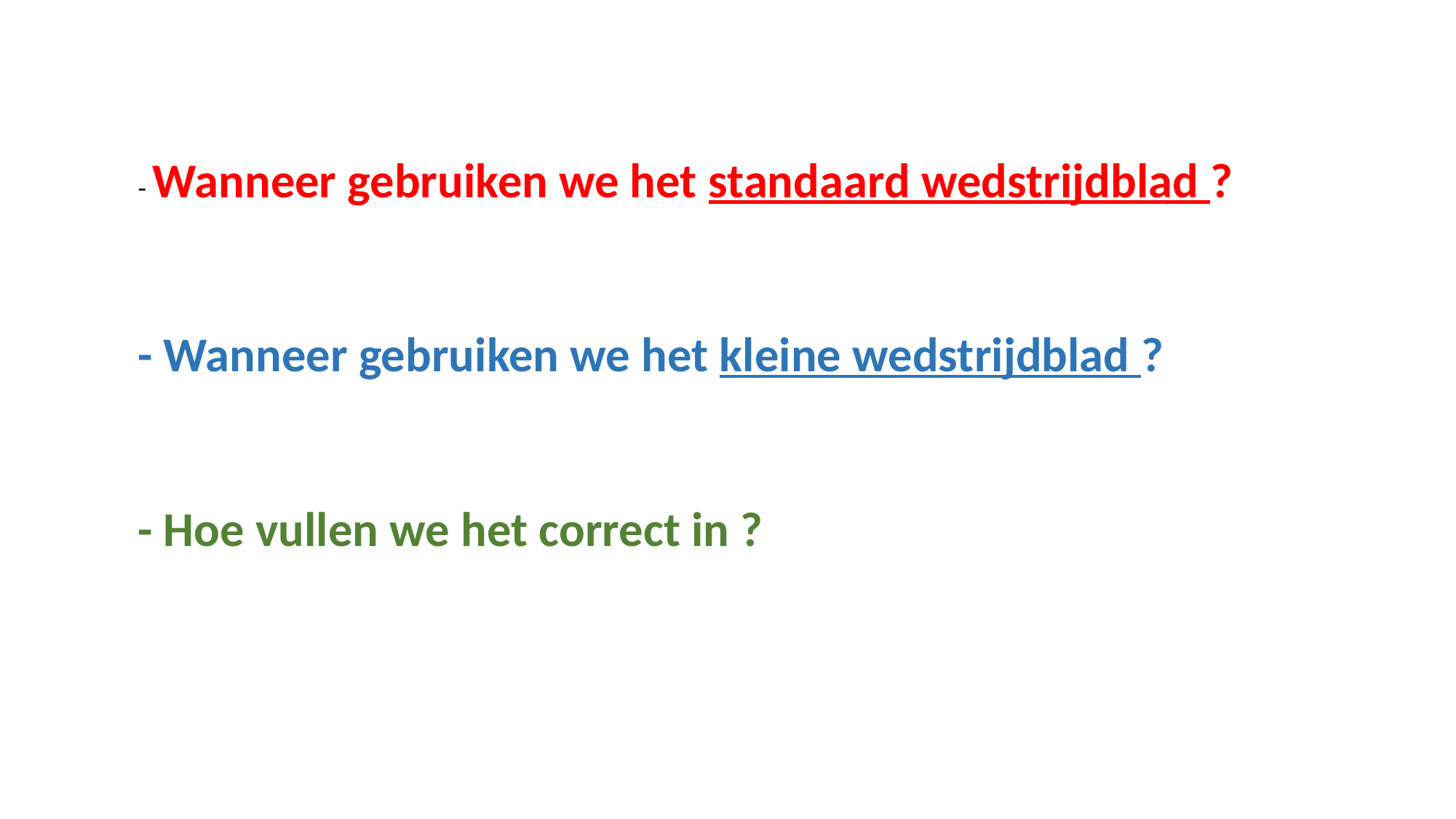

- Wanneer gebruiken we het standaard wedstrijdblad ?

- Wanneer gebruiken we het kleine wedstrijdblad ?

- Hoe vullen we het correct in ?